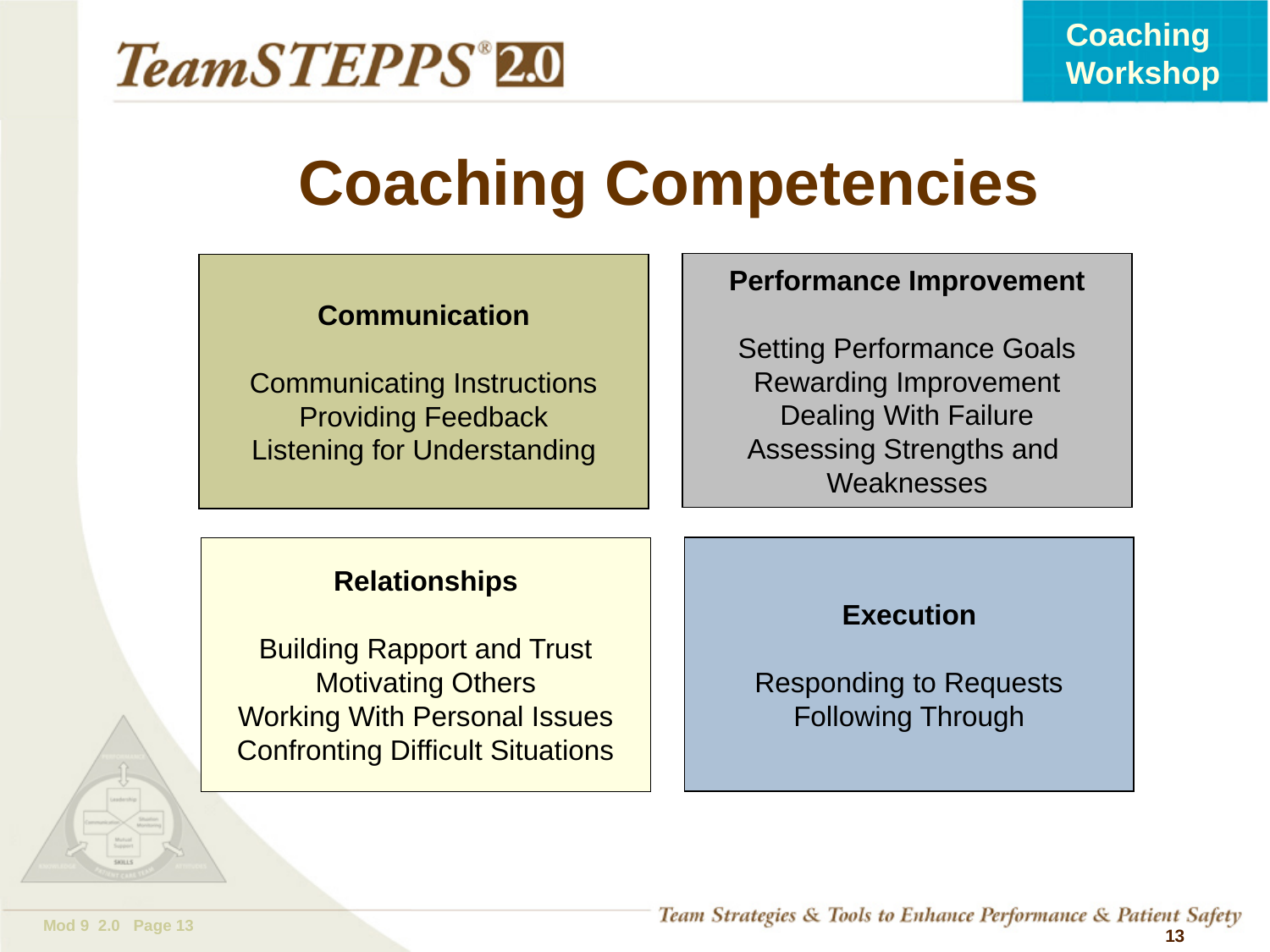

# Coaching Competencies
Performance Improvement

Setting Performance Goals
Rewarding Improvement
Dealing With Failure
Assessing Strengths and
Weaknesses
Communication

Communicating Instructions
Providing Feedback
Listening for Understanding
Execution

Responding to Requests
Following Through
Relationships

Building Rapport and Trust
Motivating Others
Working With Personal Issues
Confronting Difficult Situations
 13